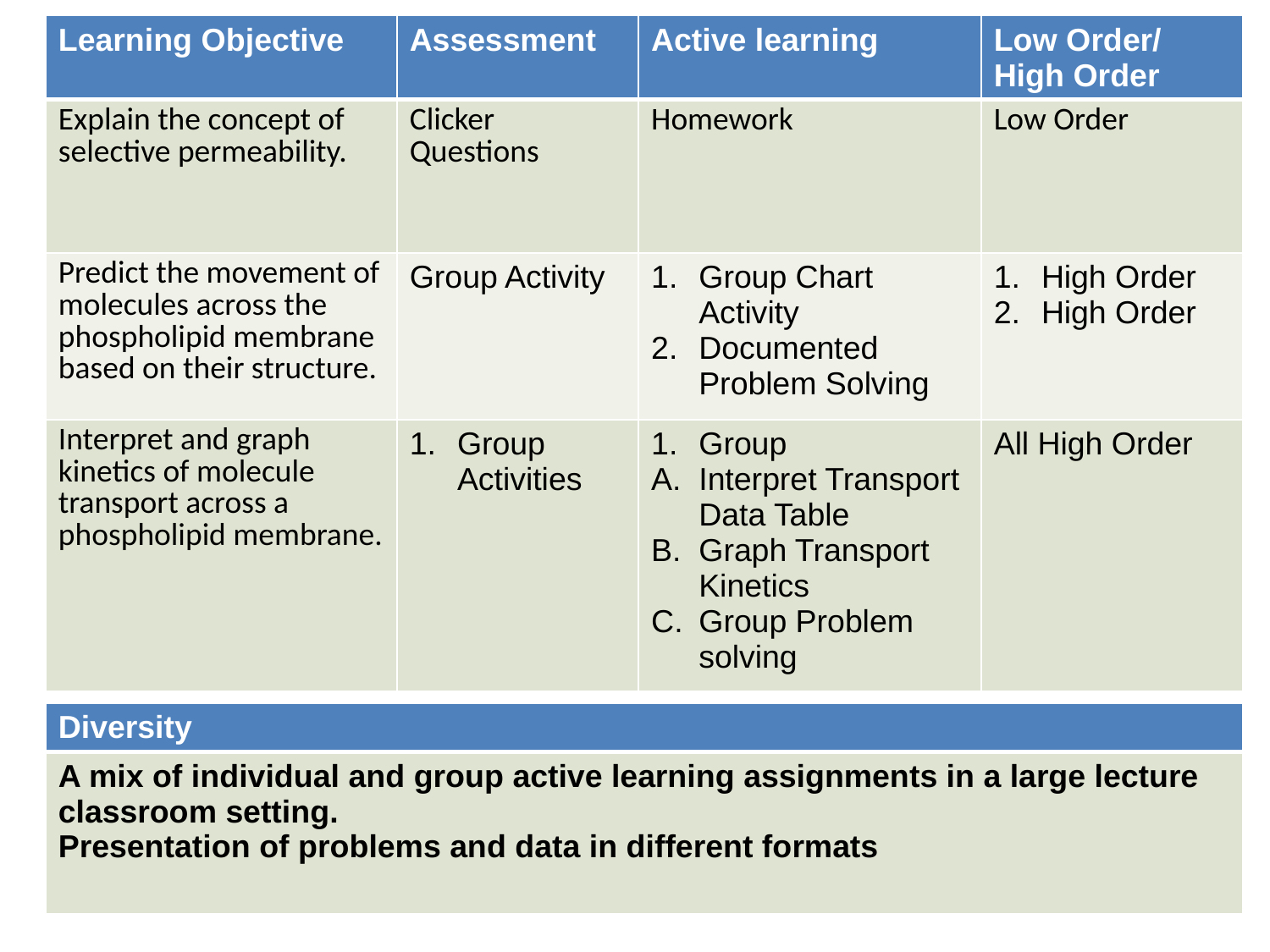

| Learning Objective | Assessment | Active learning | Low Order/ High Order |
| --- | --- | --- | --- |
| Explain the concept of selective permeability. | Clicker Questions | Homework | Low Order |
| Predict the movement of molecules across the phospholipid membrane based on their structure. | Group Activity | Group Chart Activity Documented Problem Solving | High Order High Order |
| Interpret and graph kinetics of molecule transport across a phospholipid membrane. | Group Activities | Group Interpret Transport Data Table Graph Transport Kinetics Group Problem solving | All High Order |
#
| Diversity |
| --- |
| A mix of individual and group active learning assignments in a large lecture classroom setting. Presentation of problems and data in different formats |